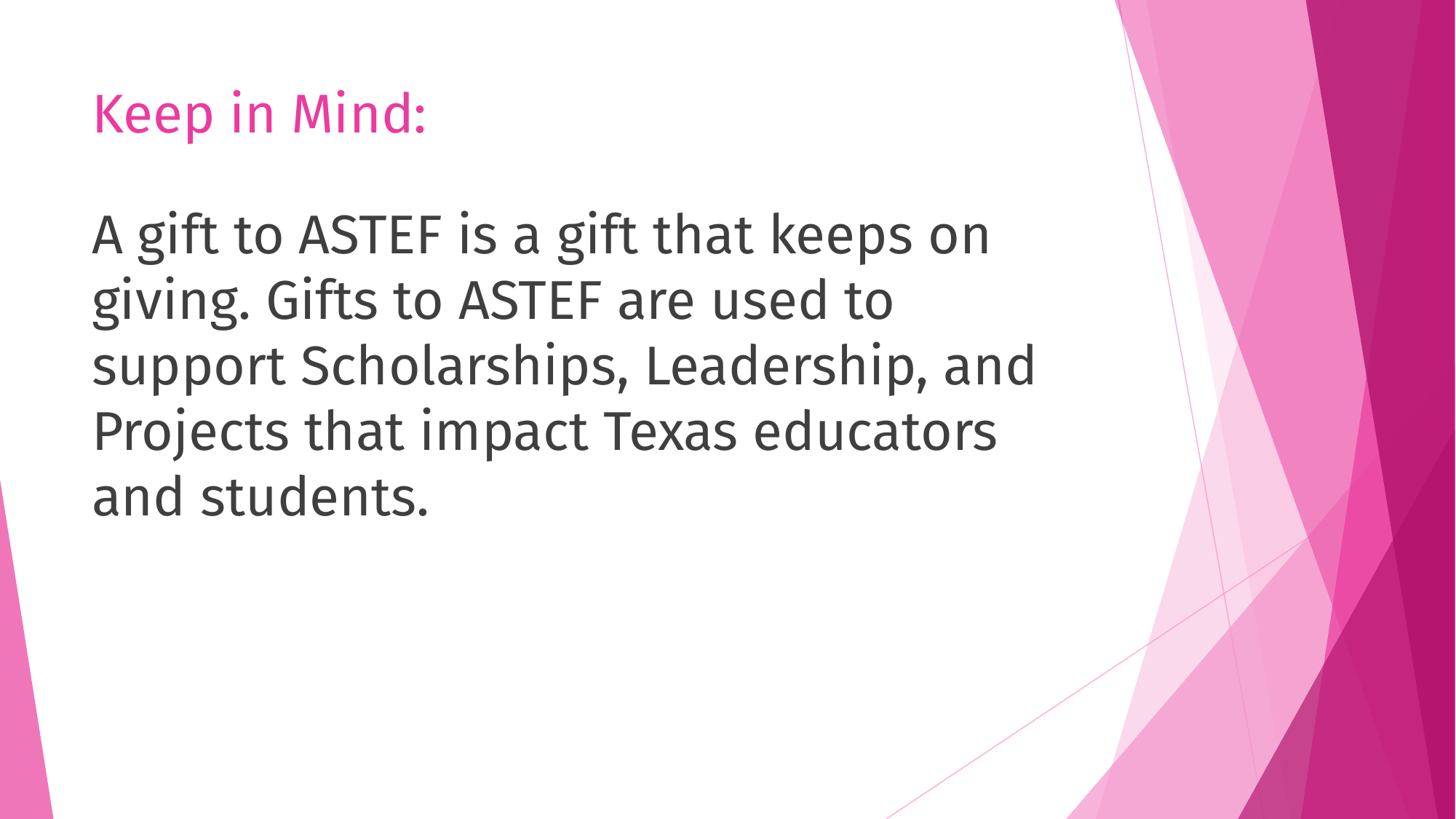

# Keep in Mind:
A gift to ASTEF is a gift that keeps on giving. Gifts to ASTEF are used to support Scholarships, Leadership, and Projects that impact Texas educators and students.